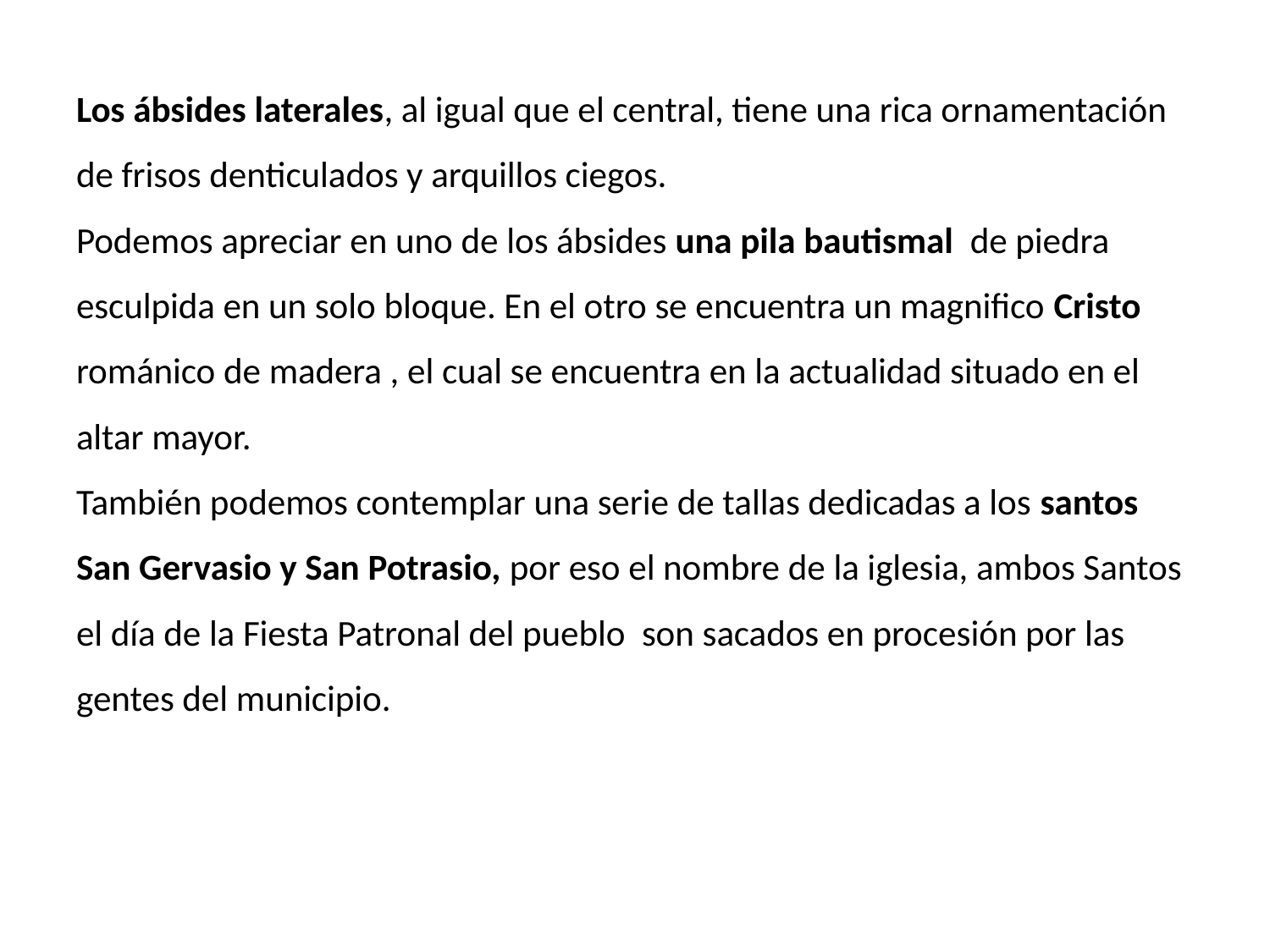

# Los ábsides laterales, al igual que el central, tiene una rica ornamentación de frisos denticulados y arquillos ciegos. Podemos apreciar en uno de los ábsides una pila bautismal  de piedra esculpida en un solo bloque. En el otro se encuentra un magnifico Cristo románico de madera , el cual se encuentra en la actualidad situado en el altar mayor. También podemos contemplar una serie de tallas dedicadas a los santos San Gervasio y San Potrasio, por eso el nombre de la iglesia, ambos Santos el día de la Fiesta Patronal del pueblo  son sacados en procesión por las gentes del municipio.